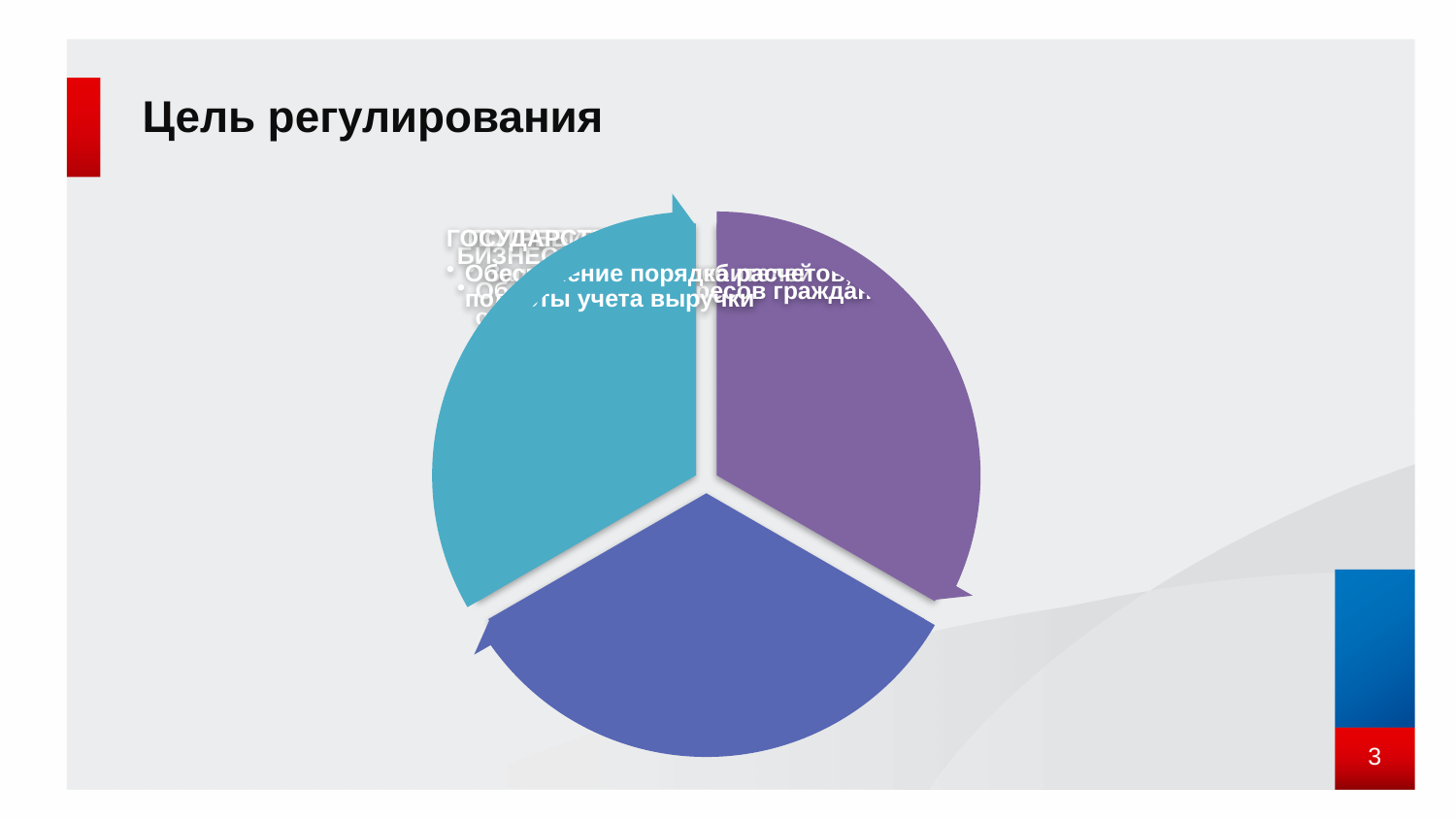

# Цель регулирования
ПОТРЕБИТЕЛЬ
Защита прав потребителей
БИЗНЕС
Обеспечение интересов граждан и организаций
ГОСУДАРСТВО
Обеспечение порядка расчетов, полноты учета выручки

3